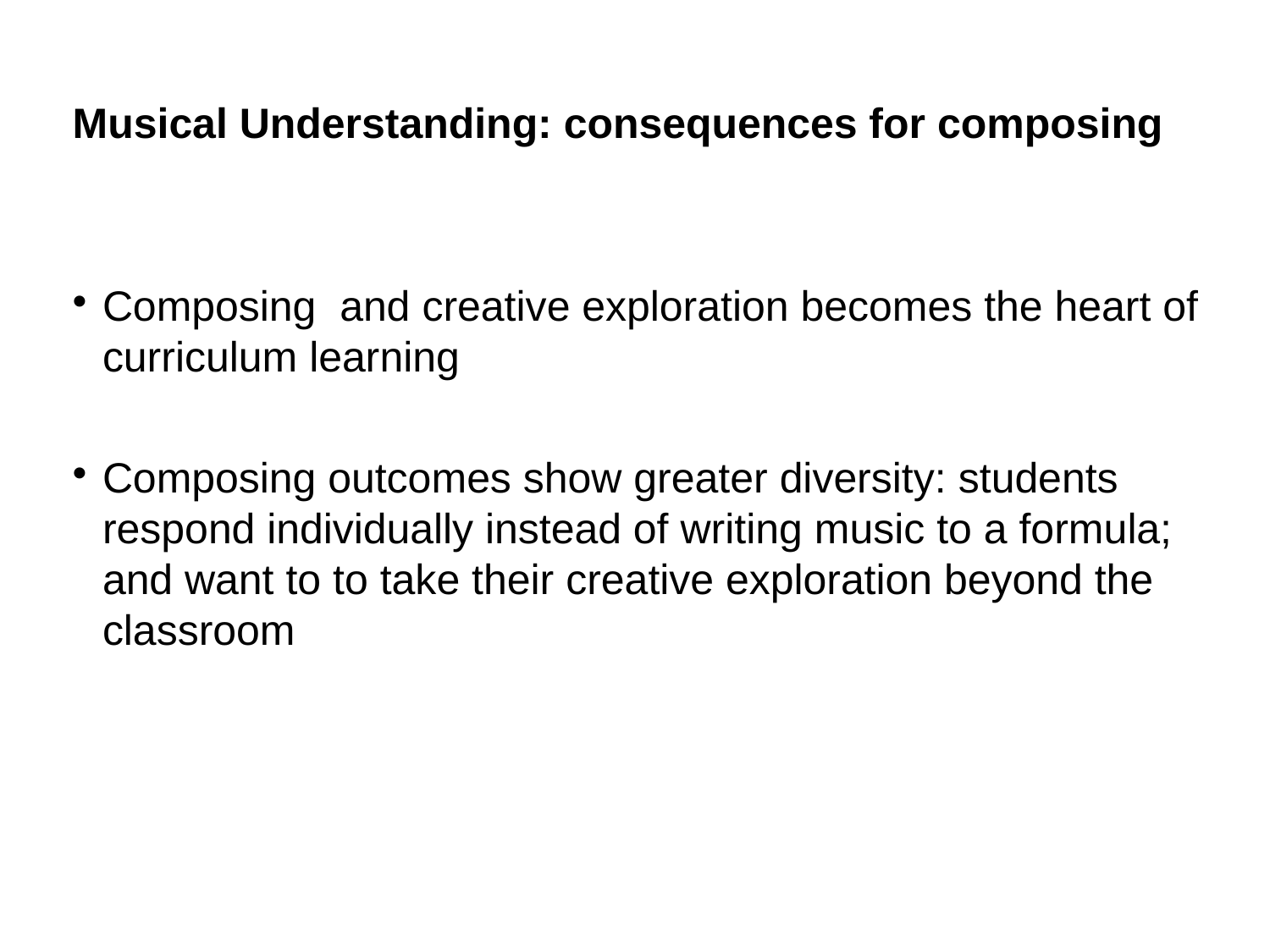

Musical Understanding: consequences for composing

Composing  and creative exploration becomes the heart of curriculum learning

Composing outcomes show greater diversity: students respond individually instead of writing music to a formula; and want to to take their creative exploration beyond the classroom